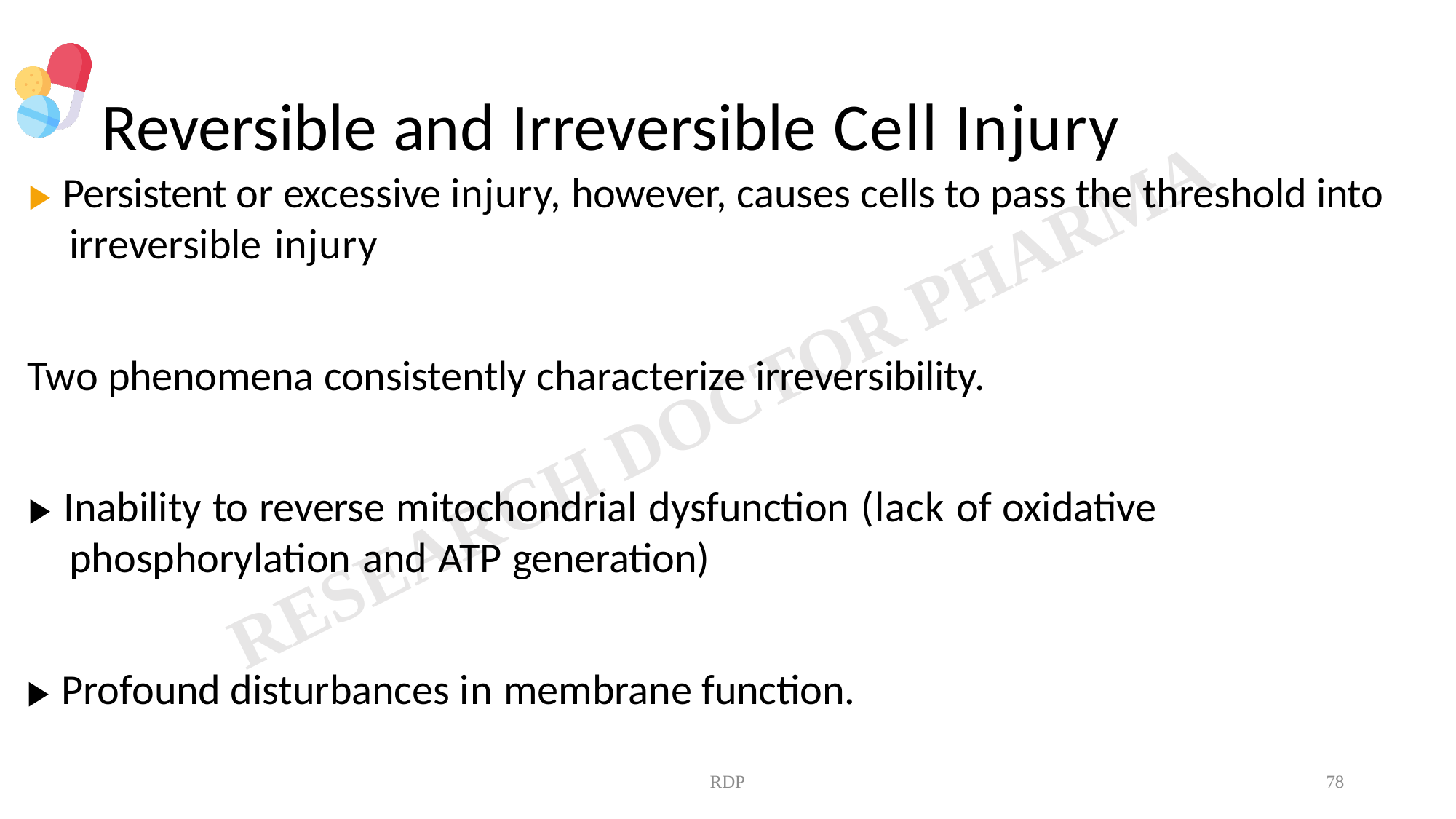

# Reversible and Irreversible Cell Injury
▶ Persistent or excessive injury, however, causes cells to pass the threshold into irreversible injury

Two phenomena consistently characterize irreversibility.

▶ Inability to reverse mitochondrial dysfunction (lack of oxidative phosphorylation and ATP generation)

▶ Profound disturbances in membrane function.
RDP
78